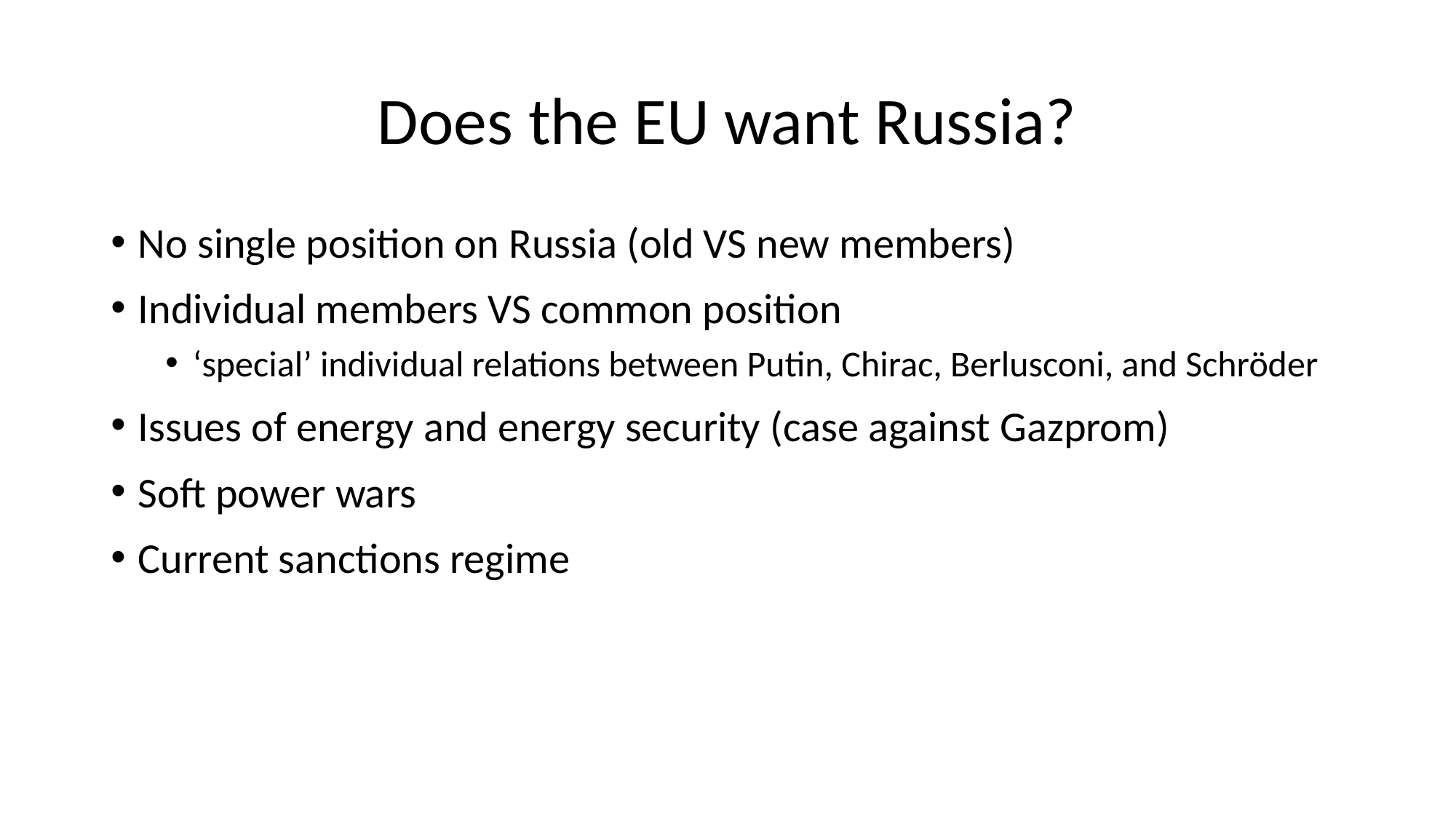

# Does the EU want Russia?
No single position on Russia (old VS new members)
Individual members VS common position
‘special’ individual relations between Putin, Chirac, Berlusconi, and Schröder
Issues of energy and energy security (case against Gazprom)
Soft power wars
Current sanctions regime